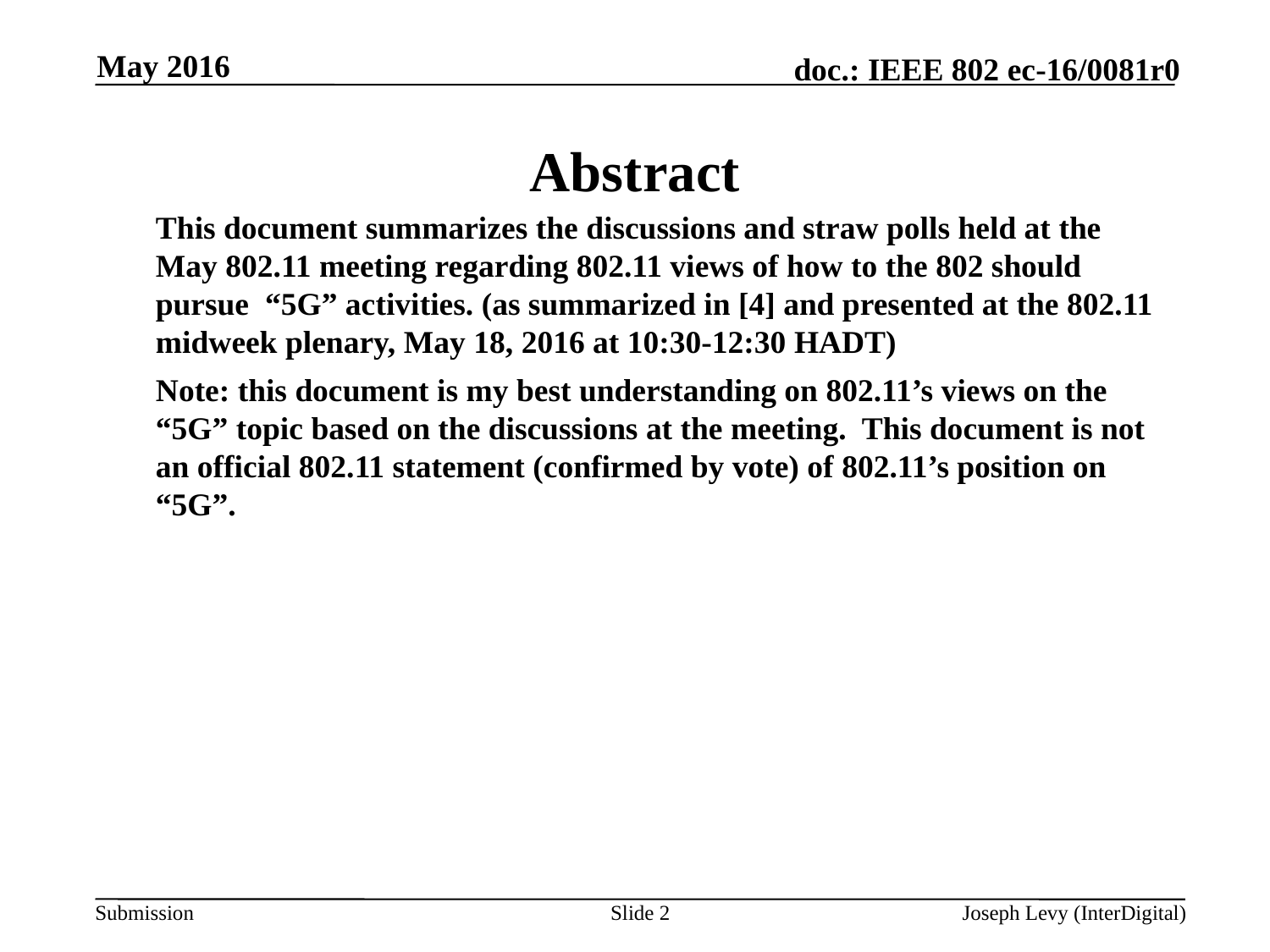

May 2016
# Abstract
This document summarizes the discussions and straw polls held at the May 802.11 meeting regarding 802.11 views of how to the 802 should pursue  “5G” activities. (as summarized in [4] and presented at the 802.11 midweek plenary, May 18, 2016 at 10:30-12:30 HADT)
Note: this document is my best understanding on 802.11’s views on the “5G” topic based on the discussions at the meeting.  This document is not an official 802.11 statement (confirmed by vote) of 802.11’s position on “5G”.
Slide 2
Joseph Levy (InterDigital)